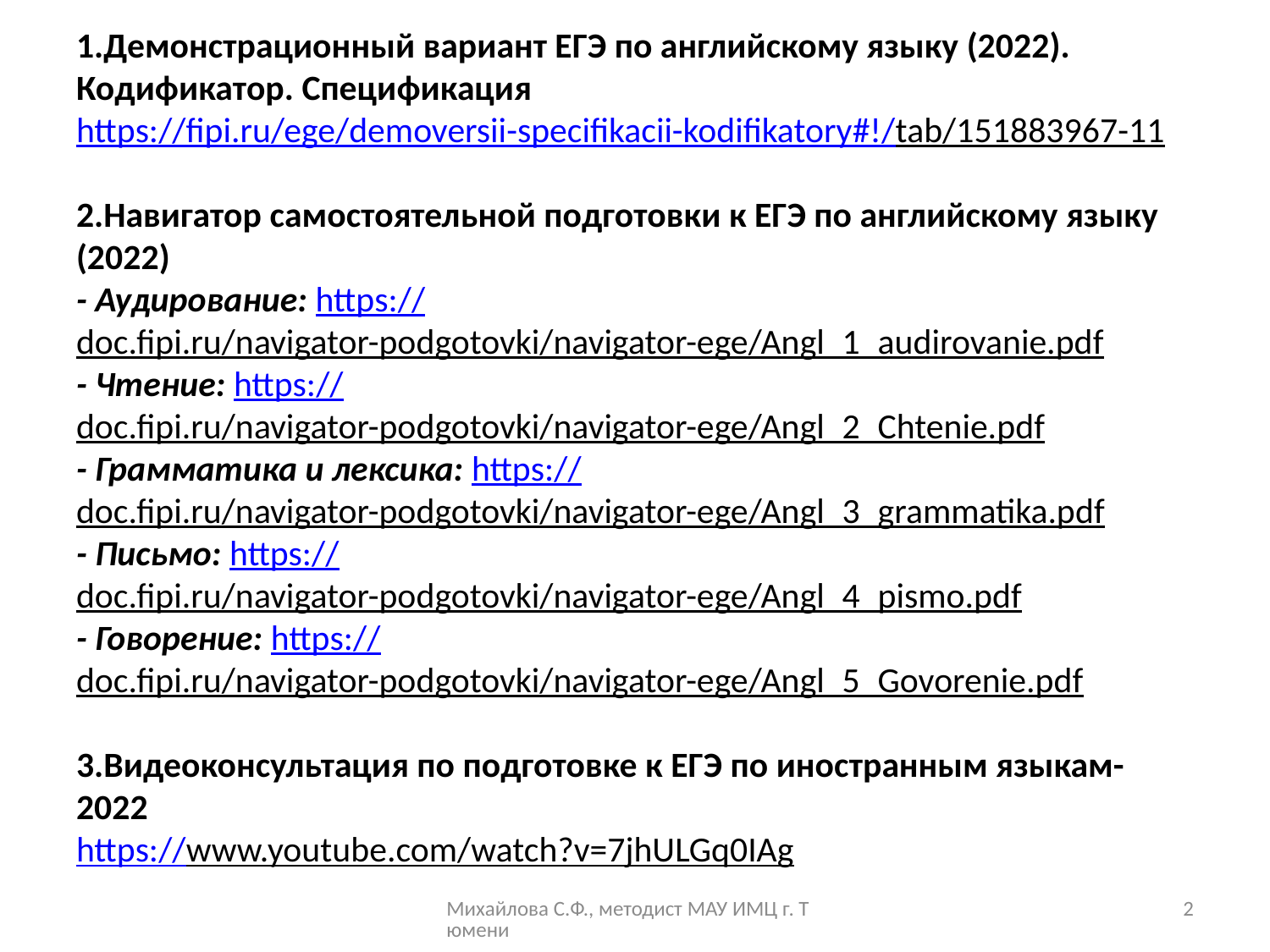

# 1.Демонстрационный вариант ЕГЭ по английскому языку (2022). Кодификатор. Спецификация https://fipi.ru/ege/demoversii-specifikacii-kodifikatory#!/tab/151883967-11 2.Навигатор самостоятельной подготовки к ЕГЭ по английскому языку (2022) - Аудирование: https://doc.fipi.ru/navigator-podgotovki/navigator-ege/Angl_1_audirovanie.pdf - Чтение: https://doc.fipi.ru/navigator-podgotovki/navigator-ege/Angl_2_Chtenie.pdf - Грамматика и лексика: https://doc.fipi.ru/navigator-podgotovki/navigator-ege/Angl_3_grammatika.pdf - Письмо: https://doc.fipi.ru/navigator-podgotovki/navigator-ege/Angl_4_pismo.pdf - Говорение: https://doc.fipi.ru/navigator-podgotovki/navigator-ege/Angl_5_Govorenie.pdf 3.Видеоконсультация по подготовке к ЕГЭ по иностранным языкам-2022 https://www.youtube.com/watch?v=7jhULGq0IAg
Михайлова С.Ф., методист МАУ ИМЦ г. Тюмени
2